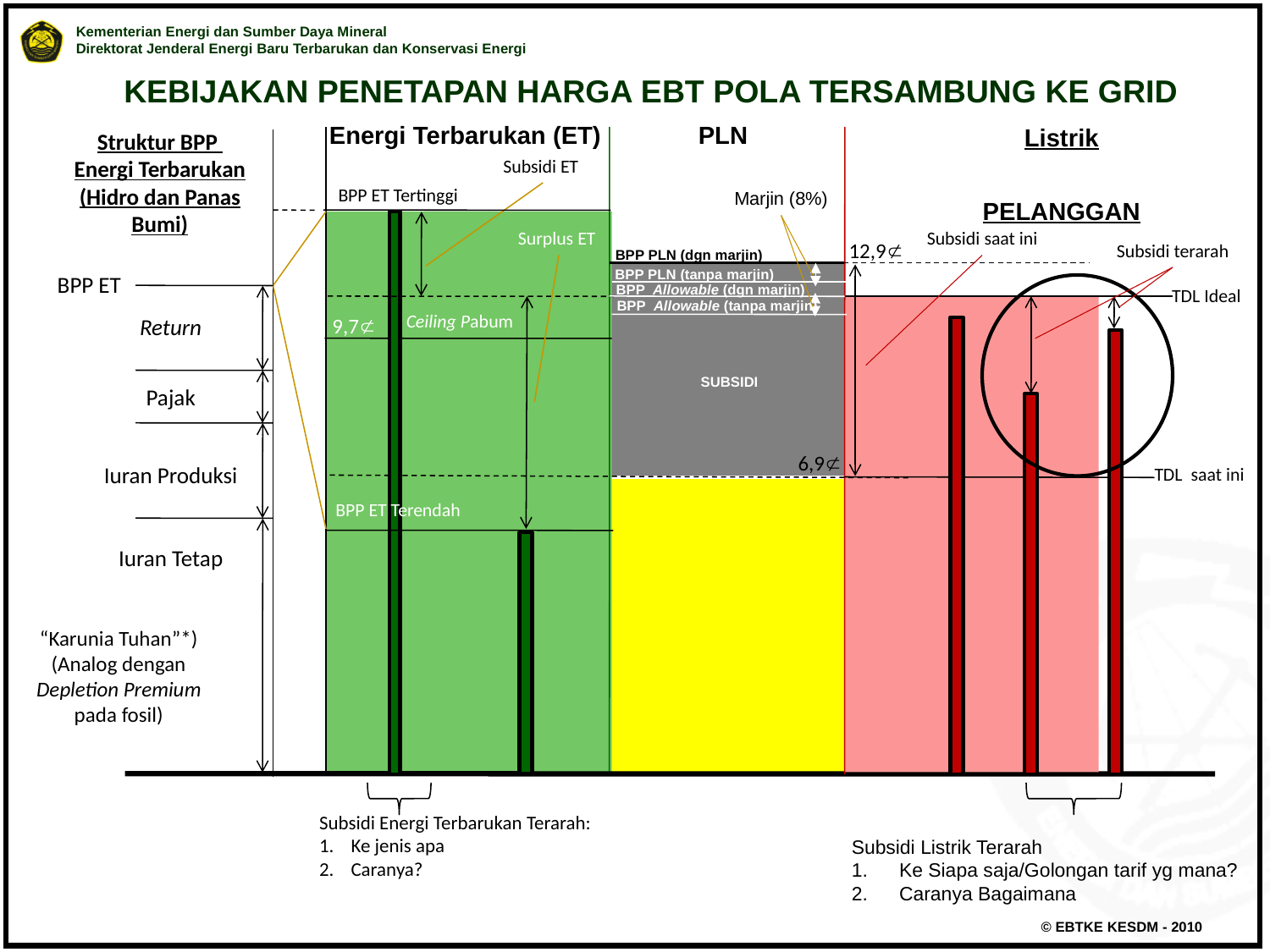

KEBIJAKAN PENETAPAN HARGA EBT POLA TERSAMBUNG KE GRID
PLN
Energi Terbarukan (ET)
Listrik
Struktur BPP
Energi Terbarukan
(Hidro dan Panas Bumi)
Subsidi ET
BPP ET Tertinggi
Marjin (8%)
PELANGGAN

Subsidi saat ini
Surplus ET
12,9⊄
Subsidi terarah
BPP PLN (dgn marjin)
BPP PLN (tanpa marjin)

BPP ET
BPP  Allowable (dgn marjin)

TDL Ideal
BPP  Allowable (tanpa marjin)

Ceiling Pabum
9,7⊄
Return

SUBSIDI
Pajak

6,9⊄
Iuran Produksi
TDL  saat ini

BPP ET Terendah

Iuran Tetap
“Karunia Tuhan”*)
(Analog dengan Depletion Premium pada fosil)

Subsidi Energi Terbarukan Terarah:
Ke jenis apa
Caranya?
Subsidi Listrik Terarah
Ke Siapa saja/Golongan tarif yg mana?
Caranya Bagaimana